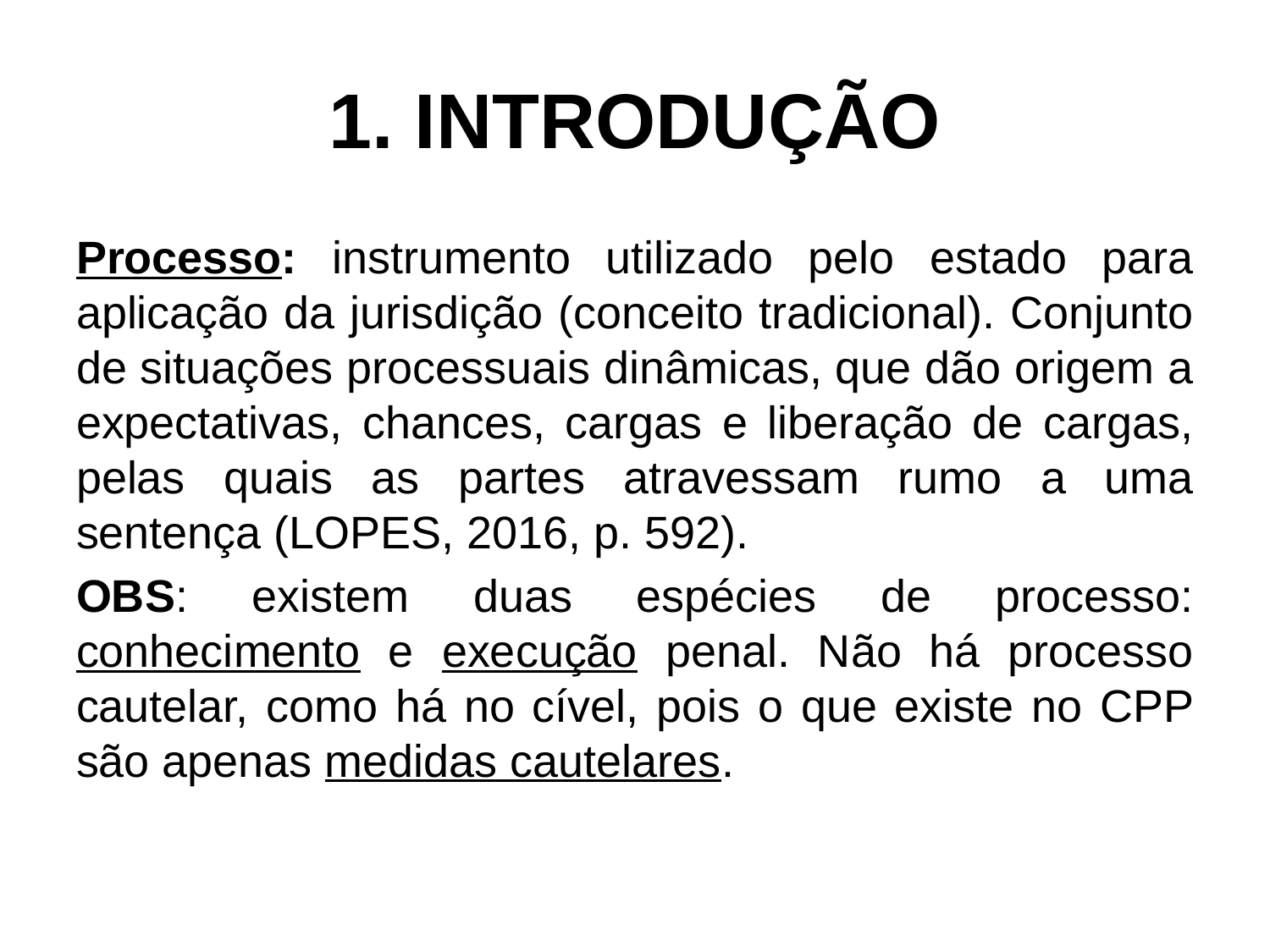

# 1. INTRODUÇÃO
Processo: instrumento utilizado pelo estado para aplicação da jurisdição (conceito tradicional). Conjunto de situações processuais dinâmicas, que dão origem a expectativas, chances, cargas e liberação de cargas, pelas quais as partes atravessam rumo a uma sentença (LOPES, 2016, p. 592).
OBS: existem duas espécies de processo: conhecimento e execução penal. Não há processo cautelar, como há no cível, pois o que existe no CPP são apenas medidas cautelares.